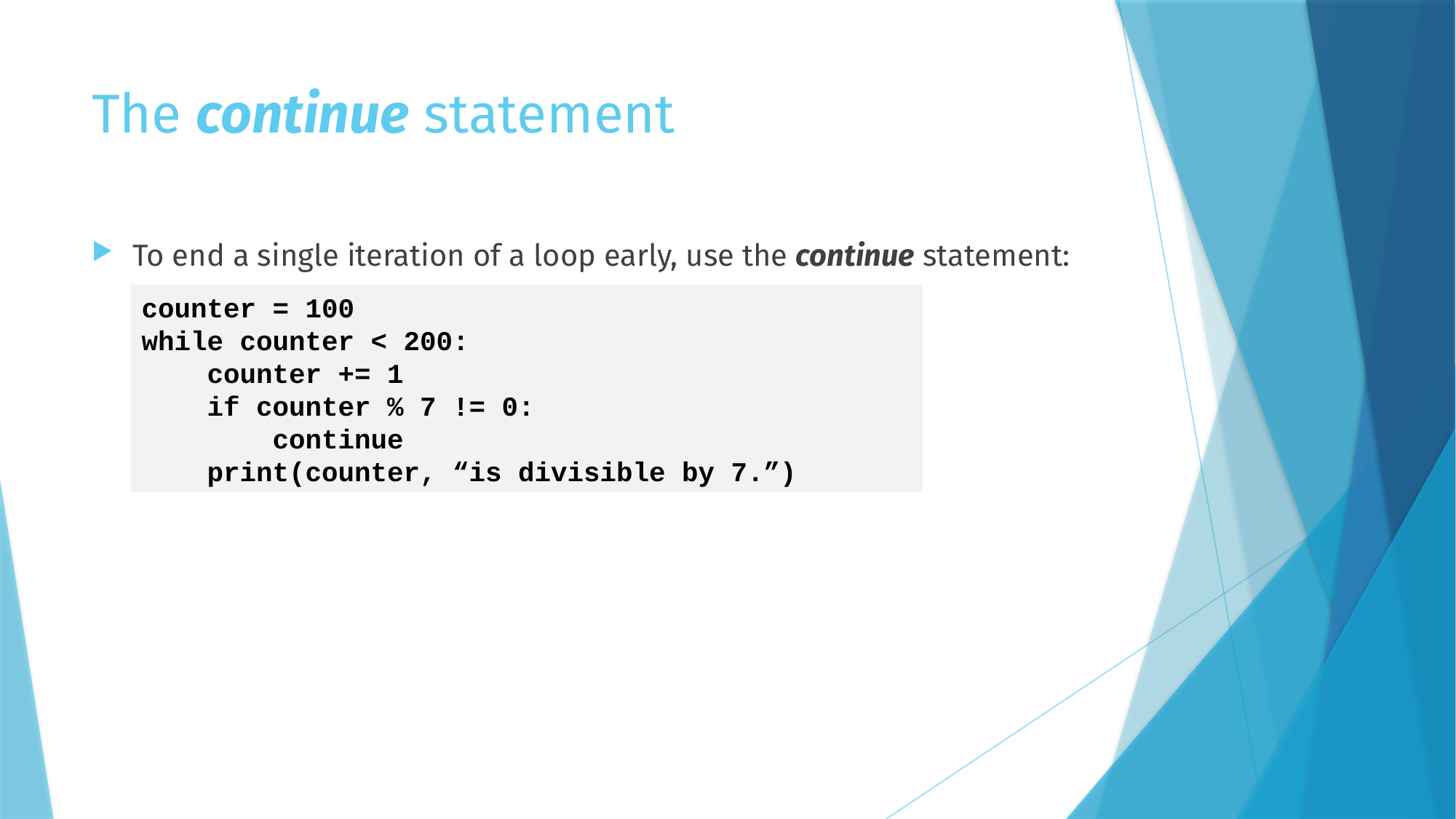

# The continue statement
To end a single iteration of a loop early, use the continue statement:
counter = 100
while counter < 200:
    counter += 1
    if counter % 7 != 0:
        continue
    print(counter, “is divisible by 7.”)